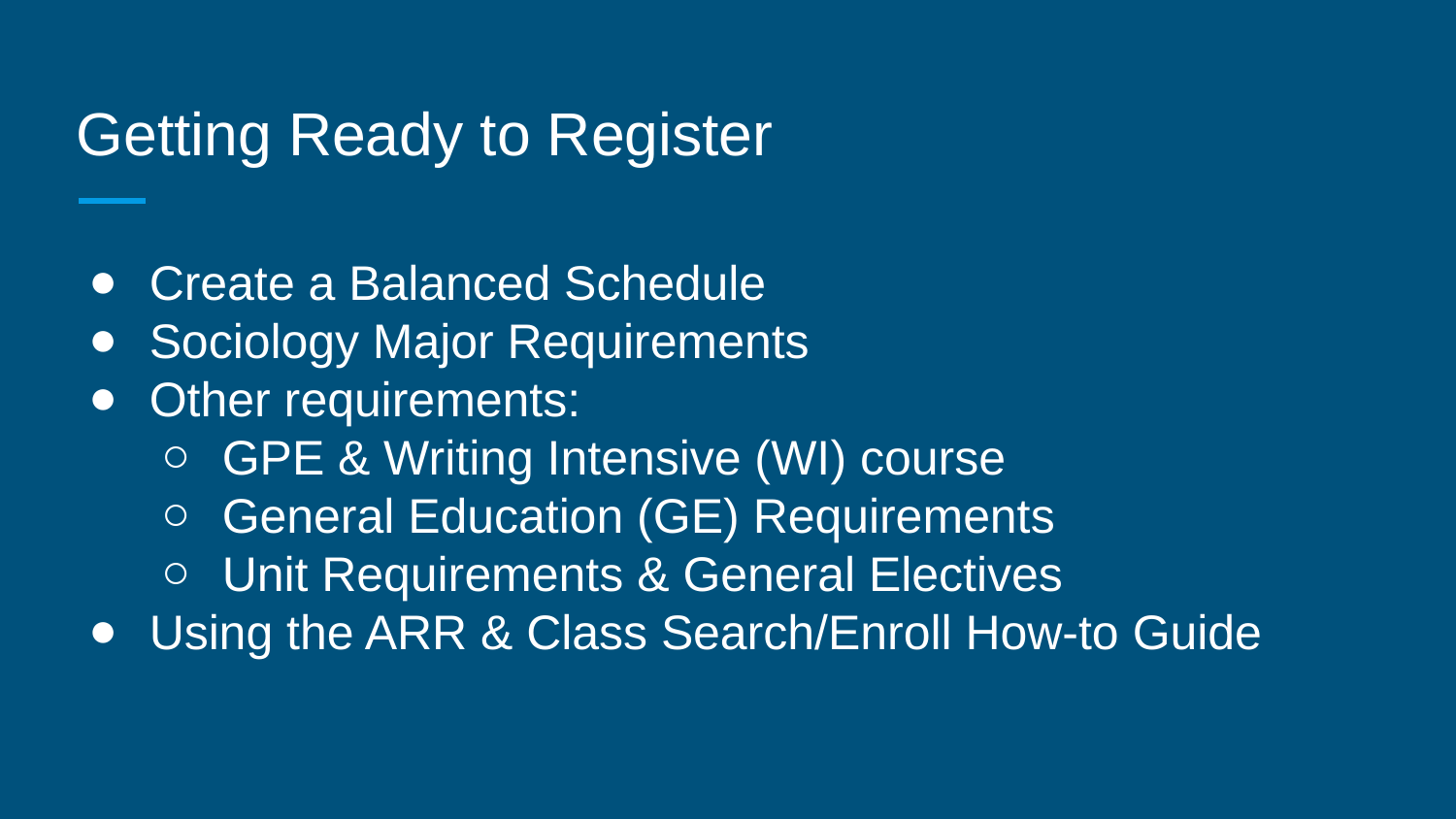

# Getting Ready to Register
Create a Balanced Schedule
Sociology Major Requirements
Other requirements:
GPE & Writing Intensive (WI) course
General Education (GE) Requirements
Unit Requirements & General Electives
Using the ARR & Class Search/Enroll How-to Guide